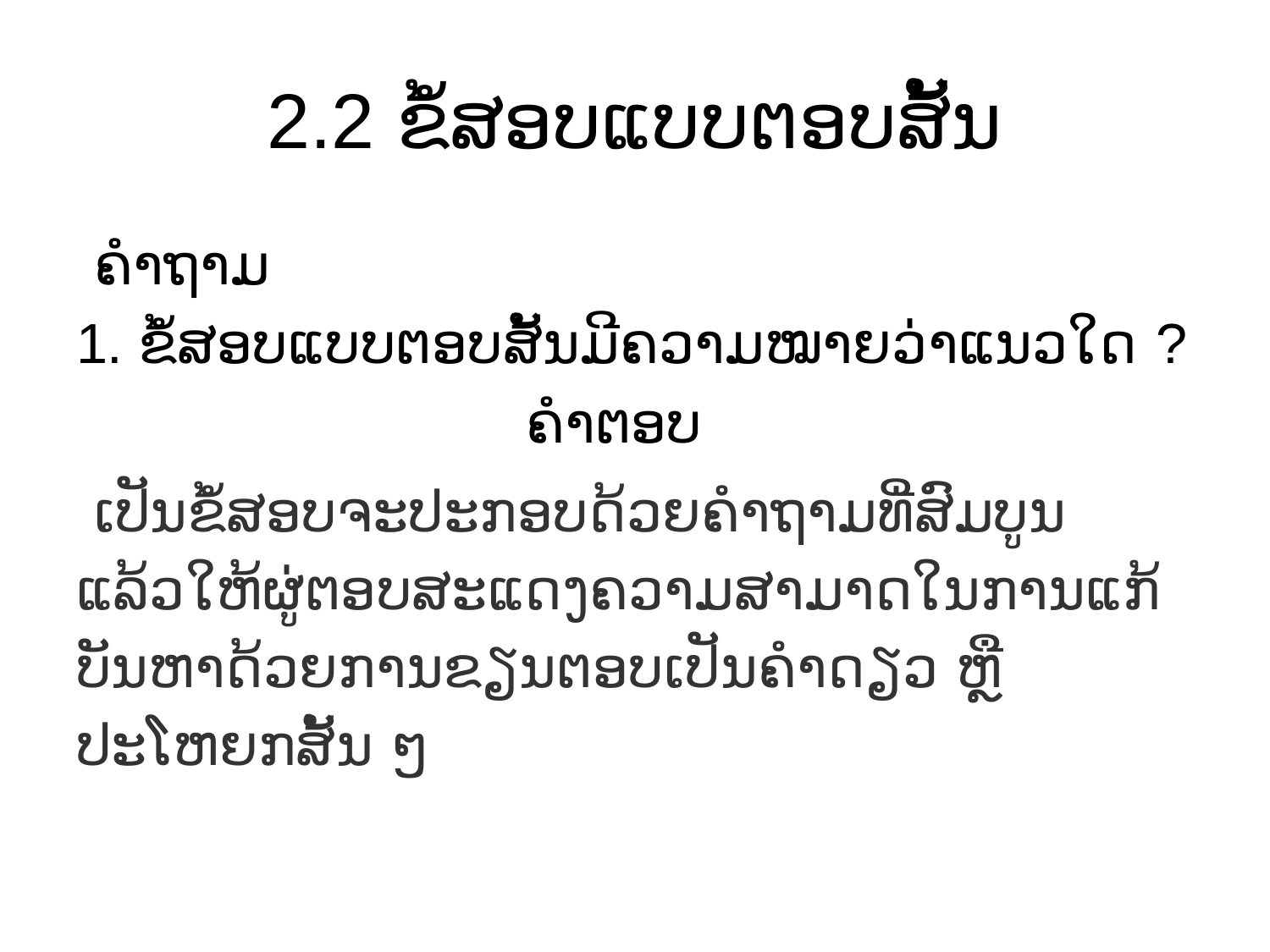

# 2.2 ຂໍ້ສອບແບບຕອບສັ້ນ
 ຄໍາຖາມ
1. ຂໍ້ສອບແບບຕອບສັ້ນມີຄວາມໝາຍວ່າແນວໃດ ?
                         ຄໍາຕອບ
 ເປັນຂໍ້ສອບຈະປະກອບດ້ວຍຄໍາຖາມທີ່ສົມບູນ ແລ້ວໃຫ້ຜູ່ຕອບສະແດງຄວາມສາມາດໃນການແກ້ບັນຫາດ້ວຍການຂຽນຕອບເປັນຄຳດຽວ ຫຼື ປະໂຫຍກສັ້ນ ໆ